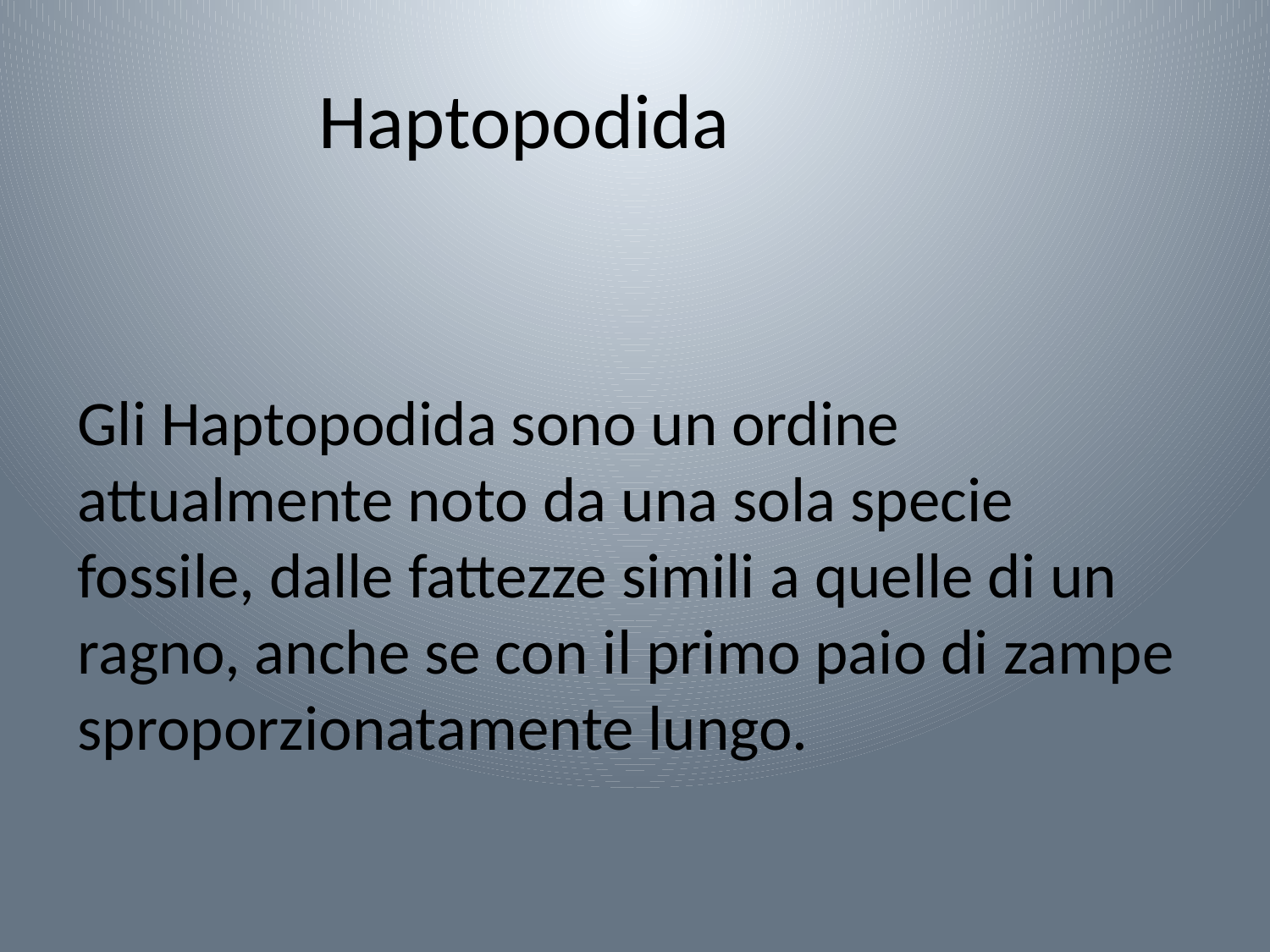

# Haptopodida
Gli Haptopodida sono un ordine attualmente noto da una sola specie fossile, dalle fattezze simili a quelle di un ragno, anche se con il primo paio di zampe sproporzionatamente lungo.